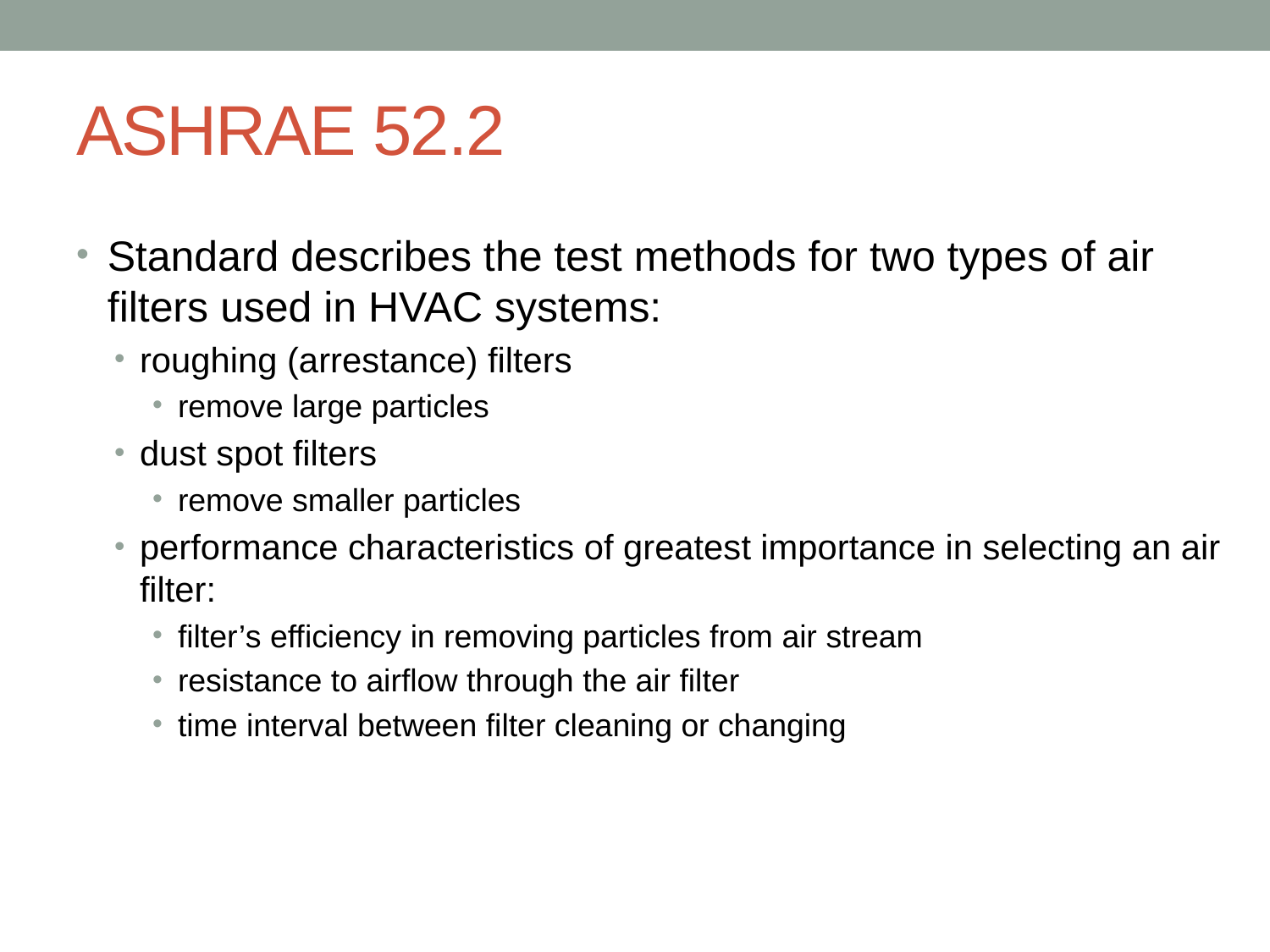

# ASHRAE 52.2
Standard describes the test methods for two types of air filters used in HVAC systems:
roughing (arrestance) filters
remove large particles
dust spot filters
remove smaller particles
performance characteristics of greatest importance in selecting an air filter:
filter’s efficiency in removing particles from air stream
resistance to airflow through the air filter
time interval between filter cleaning or changing